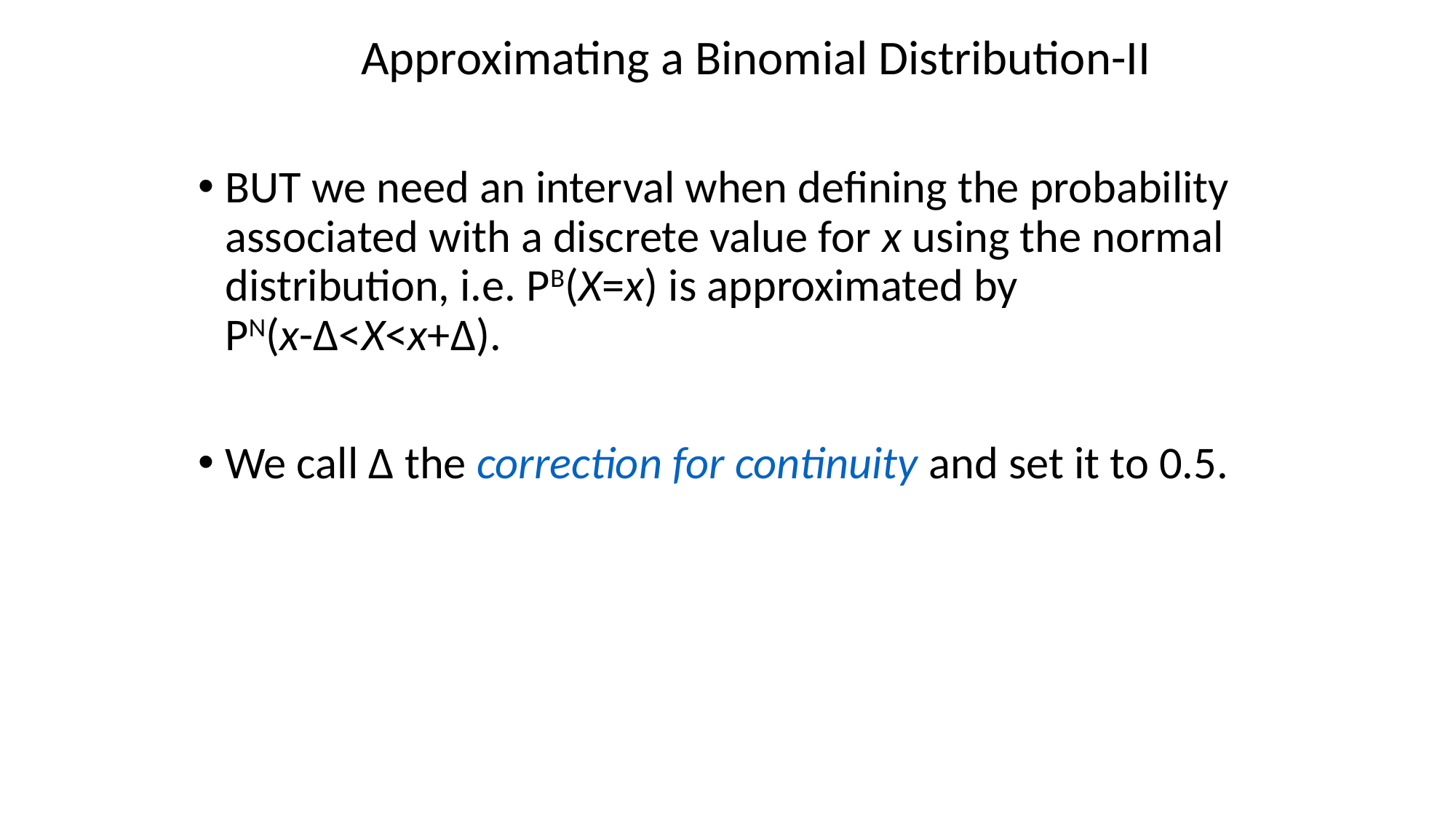

# Approximating a Binomial Distribution-II
BUT we need an interval when defining the probability associated with a discrete value for x using the normal distribution, i.e. PB(X=x) is approximated by
PN(x-Δ<X<x+Δ).

We call Δ the correction for continuity and set it to 0.5.